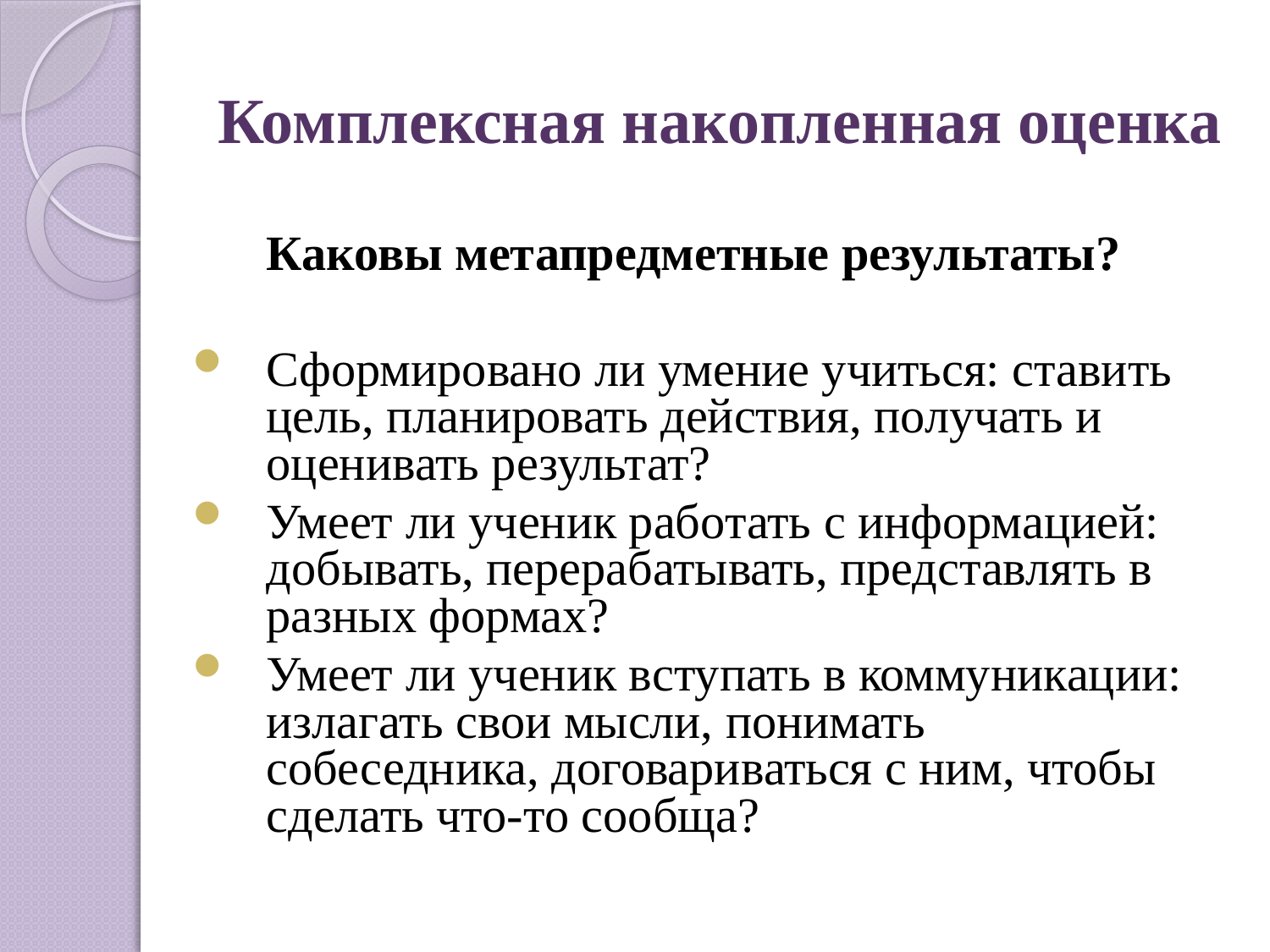

# Комплексная накопленная оценка
       Каковы метапредметные результаты?

Сформировано ли умение учиться: ставить цель, планировать действия, получать и оценивать результат?
Умеет ли ученик работать с информацией: добывать, перерабатывать, представлять в разных формах?
Умеет ли ученик вступать в коммуникации: излагать свои мысли, понимать собеседника, договариваться с ним, чтобы сделать что-то сообща?